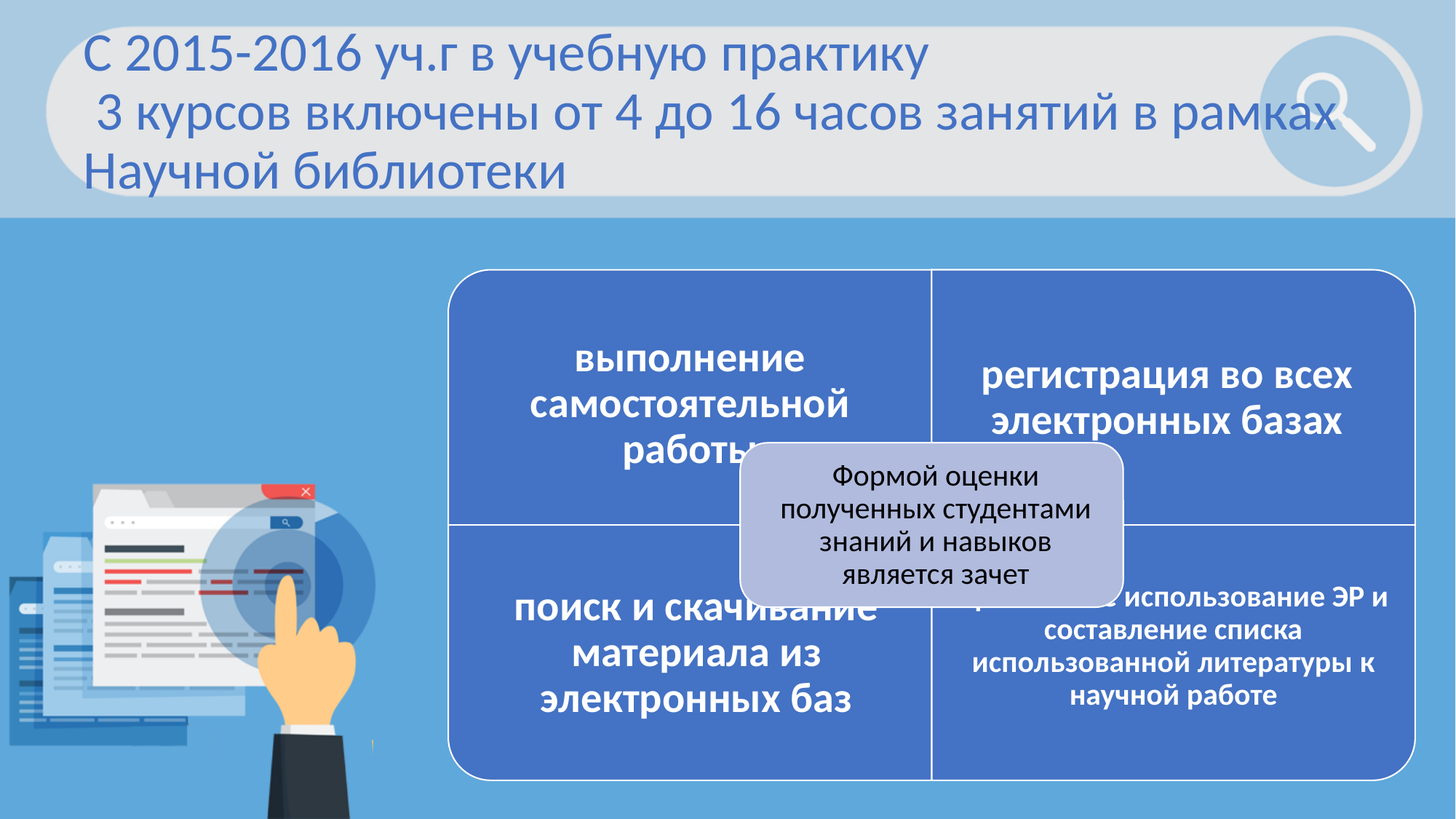

# С 2015-2016 уч.г в учебную практику 3 курсов включены от 4 до 16 часов занятий в рамках Научной библиотеки
выполнение самостоятельной работы
регистрация во всех электронных базах
поиск и скачивание материала из электронных баз
правильное использование ЭР и составление списка использованной литературы к научной работе
Формой оценки полученных студентами знаний и навыков является зачет